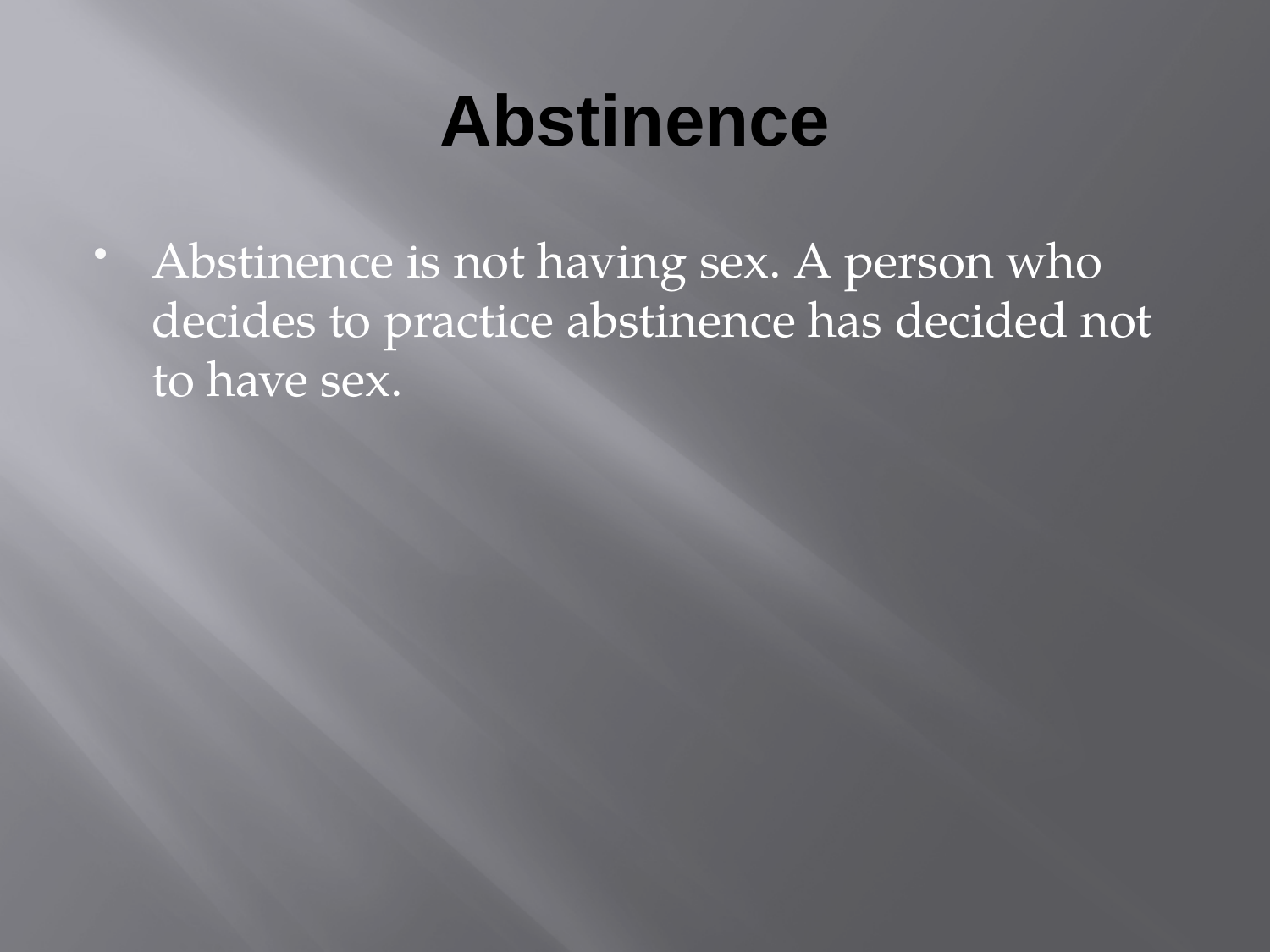

# Abstinence
Abstinence is not having sex. A person who decides to practice abstinence has decided not to have sex.